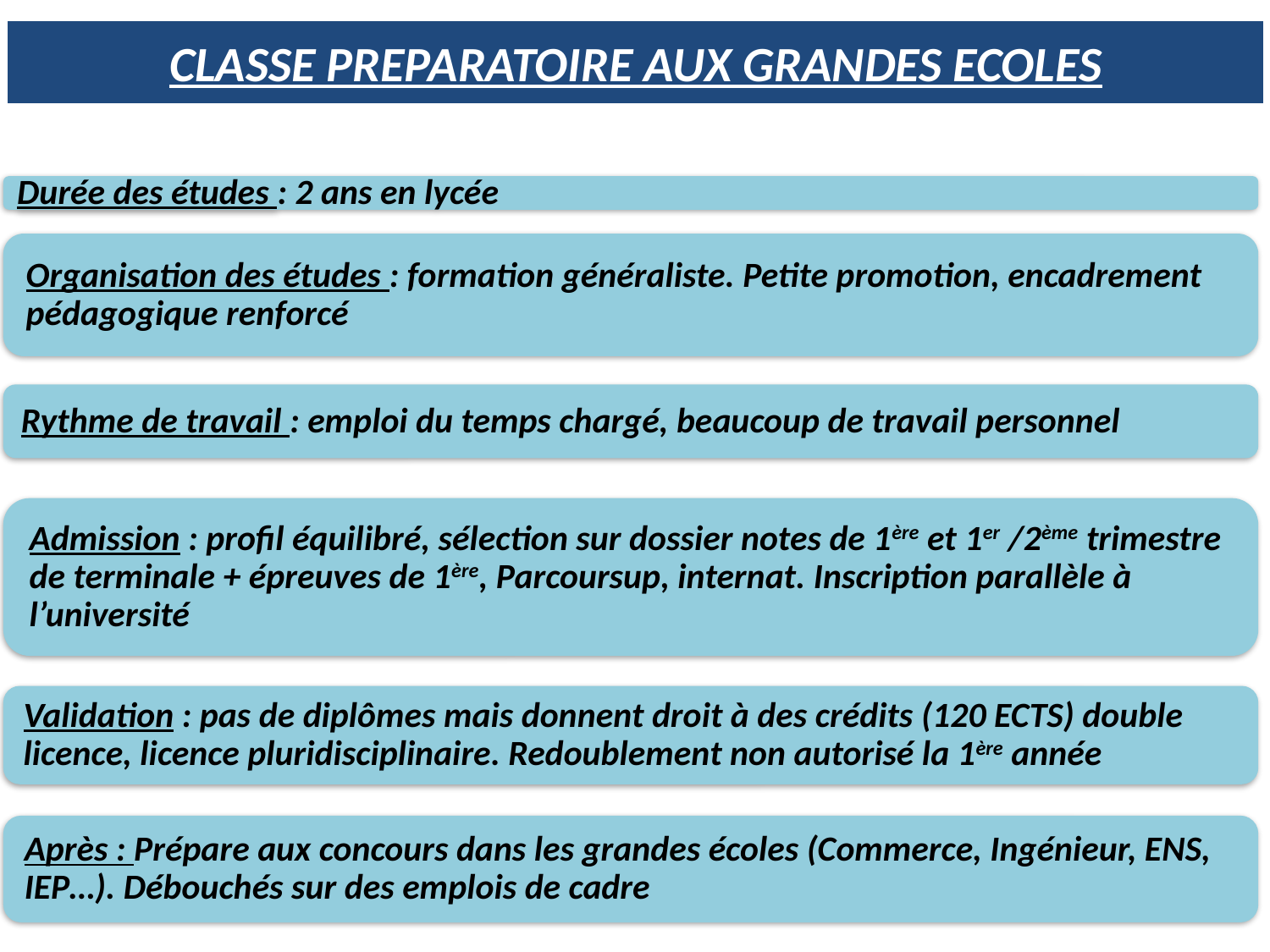

Prépare en 2 ans aux concours d’entrée des Grandes Ecoles .(Commerce, Ingénieur, ENS, IEP, CELSA,ENSAE…)

    Bon à très bon profil scolaire + capacité de travail importante

    Poursuite d’études possibles à l’université

CLASSE PREPARATOIRE AUX GRANDES ECOLES
Organisation des études : formation généraliste. Petite promotion, encadrement pédagogique renforcé
Rythme de travail : emploi du temps chargé, beaucoup de travail personnel
Admission : profil équilibré, sélection sur dossier notes de 1ère et 1er /2ème trimestre de terminale + épreuves de 1ère, Parcoursup, internat. Inscription parallèle à l’université
Après : Prépare aux concours dans les grandes écoles (Commerce, Ingénieur, ENS, IEP…). Débouchés sur des emplois de cadre
Durée des études : 2 ans en lycée
Validation : pas de diplômes mais donnent droit à des crédits (120 ECTS) double licence, licence pluridisciplinaire. Redoublement non autorisé la 1ère année